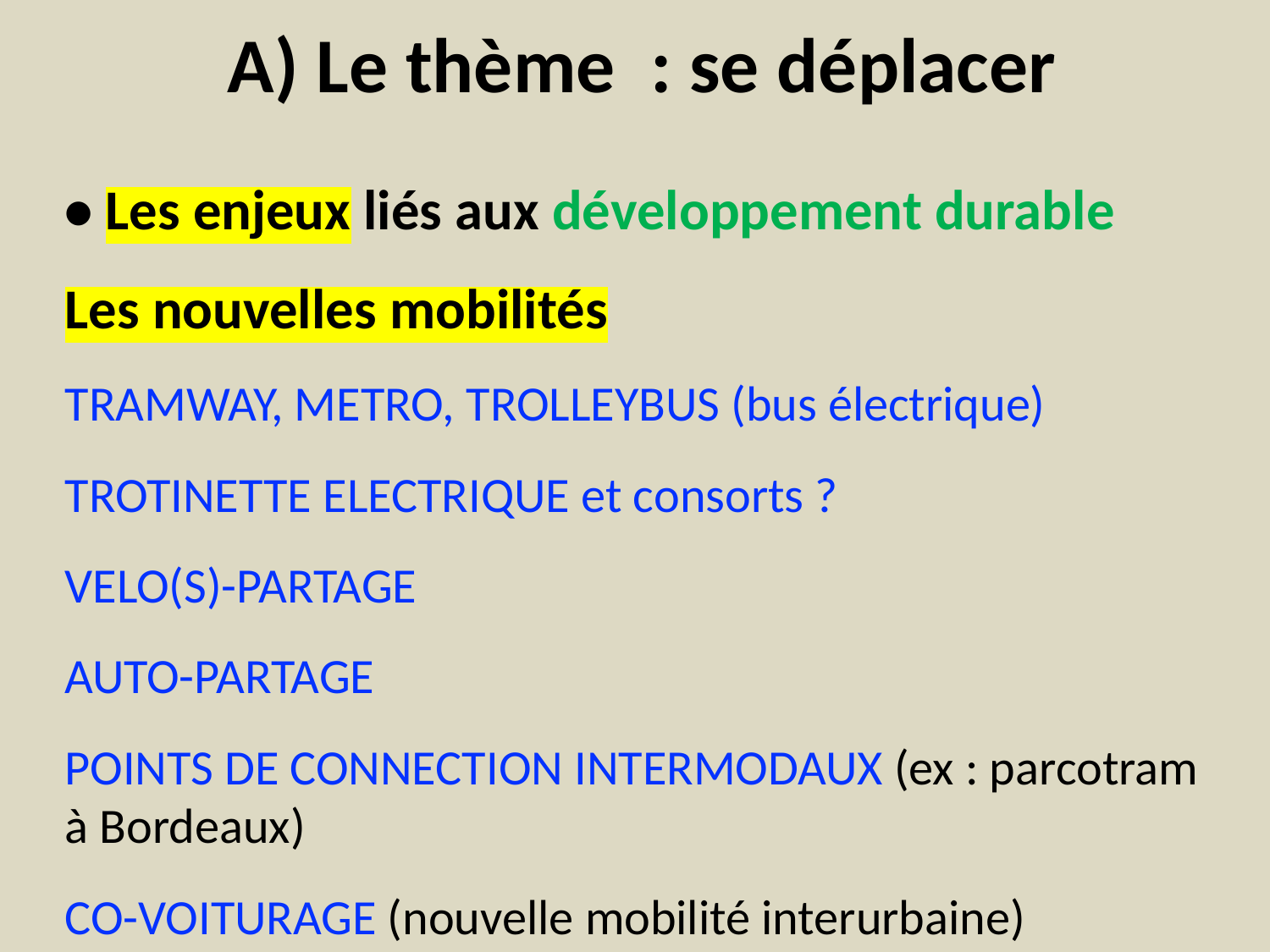

# A) Le thème  : se déplacer
• Les enjeux liés aux développement durable
Les nouvelles mobilités
TRAMWAY, METRO, TROLLEYBUS (bus électrique)
TROTINETTE ELECTRIQUE et consorts ?
VELO(S)-PARTAGE
AUTO-PARTAGE
POINTS DE CONNECTION INTERMODAUX (ex : parcotram à Bordeaux)
CO-VOITURAGE (nouvelle mobilité interurbaine)